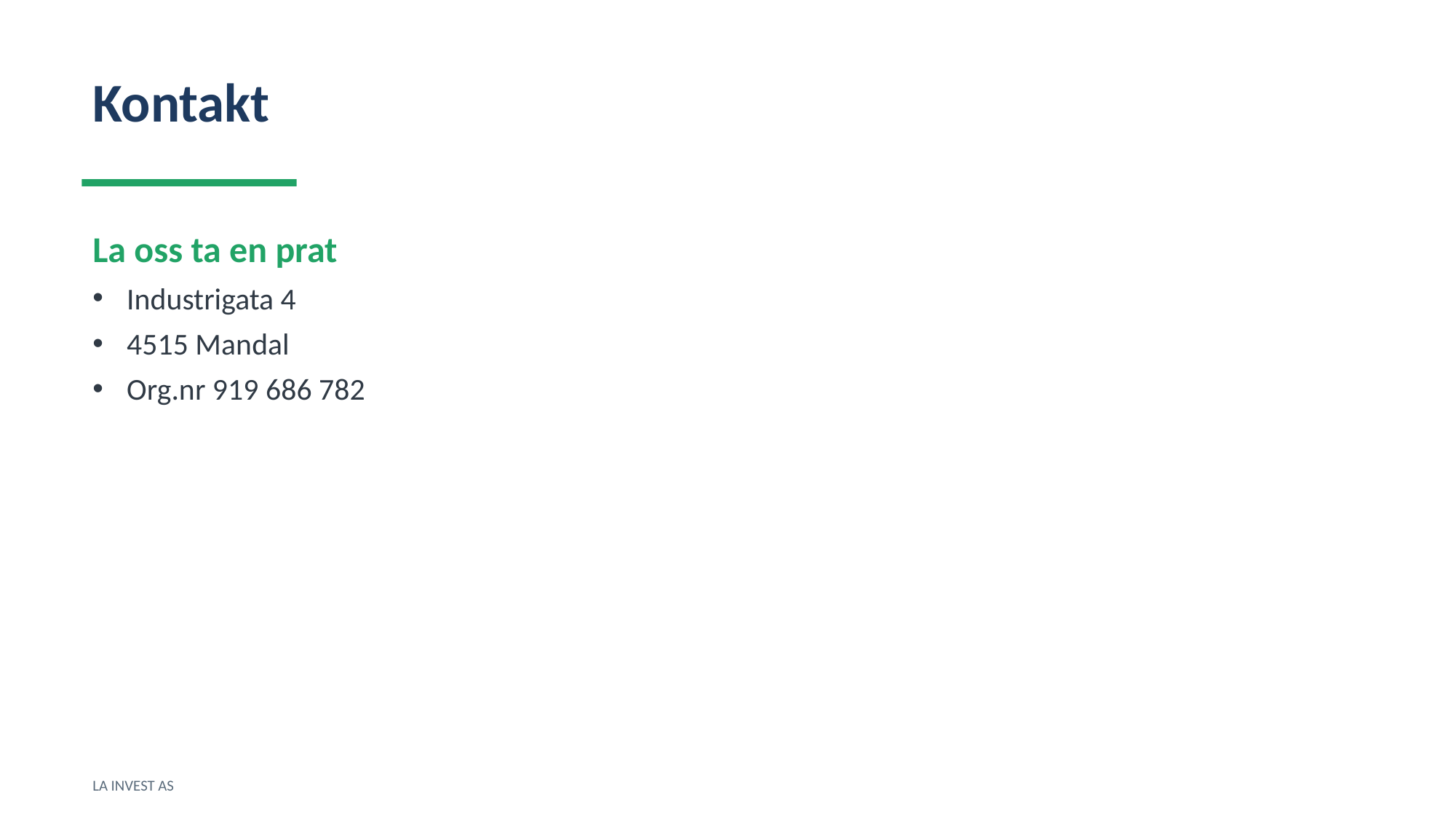

Kontakt

La oss ta en prat
Industrigata 4
4515 Mandal
Org.nr 919 686 782
LA INVEST AS